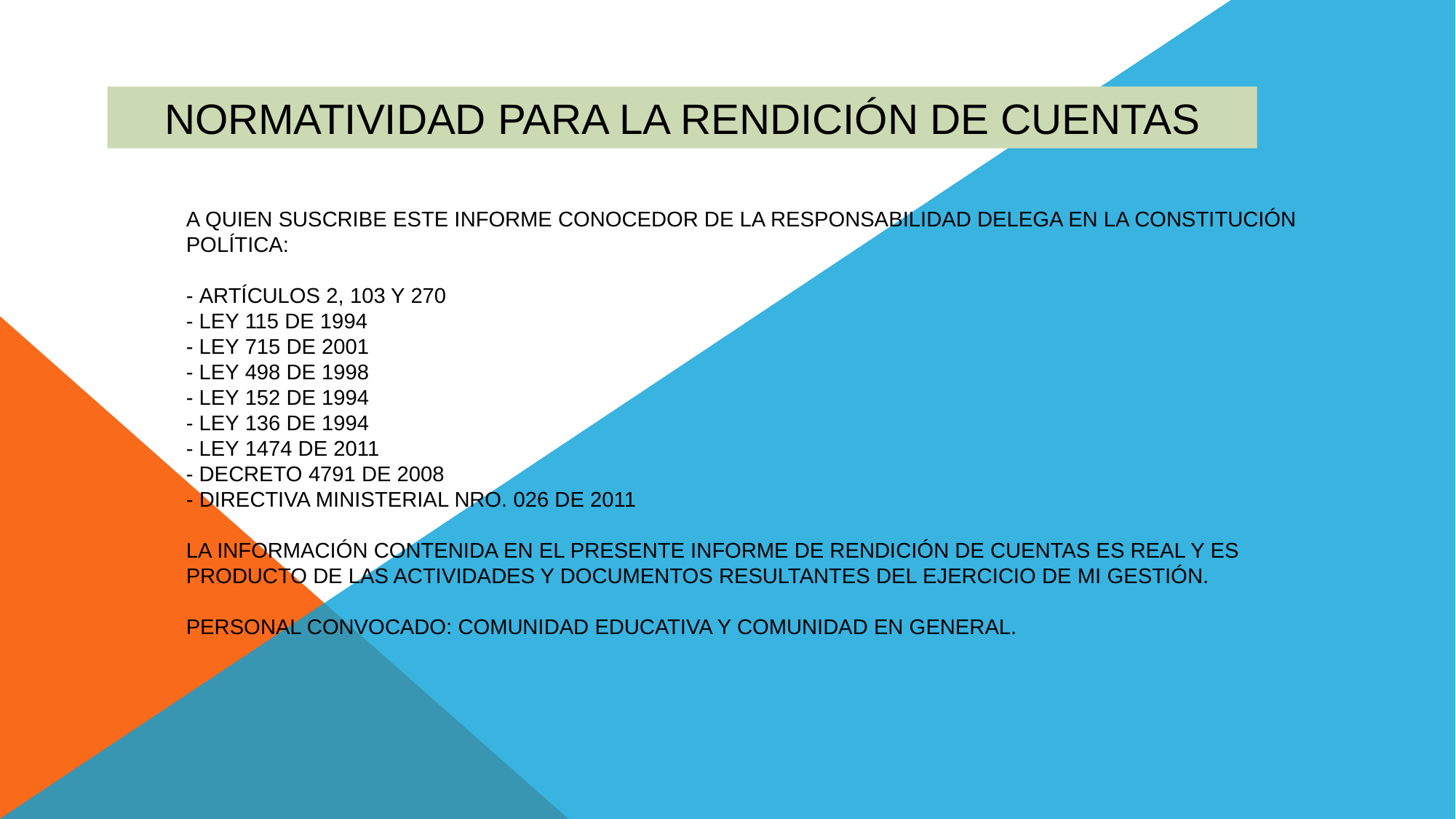

NORMATIVIDAD PARA LA RENDICIÓN DE CUENTAS
# A quien suscribe este informe conocedor de la responsabilidad delega en la Constitución Política: - Artículos 2, 103 y 270 - Ley 115 de 1994 - Ley 715 de 2001 - Ley 498 de 1998 - Ley 152 de 1994 - Ley 136 de 1994 - Ley 1474 de 2011 - Decreto 4791 de 2008 - Directiva Ministerial Nro. 026 de 2011 la información contenida en el presente informe de rendición de cuentas es real y es producto de las actividades y documentos resultantes del ejercicio de mi gestión. Personal Convocado: Comunidad educativa y comunidad en general.